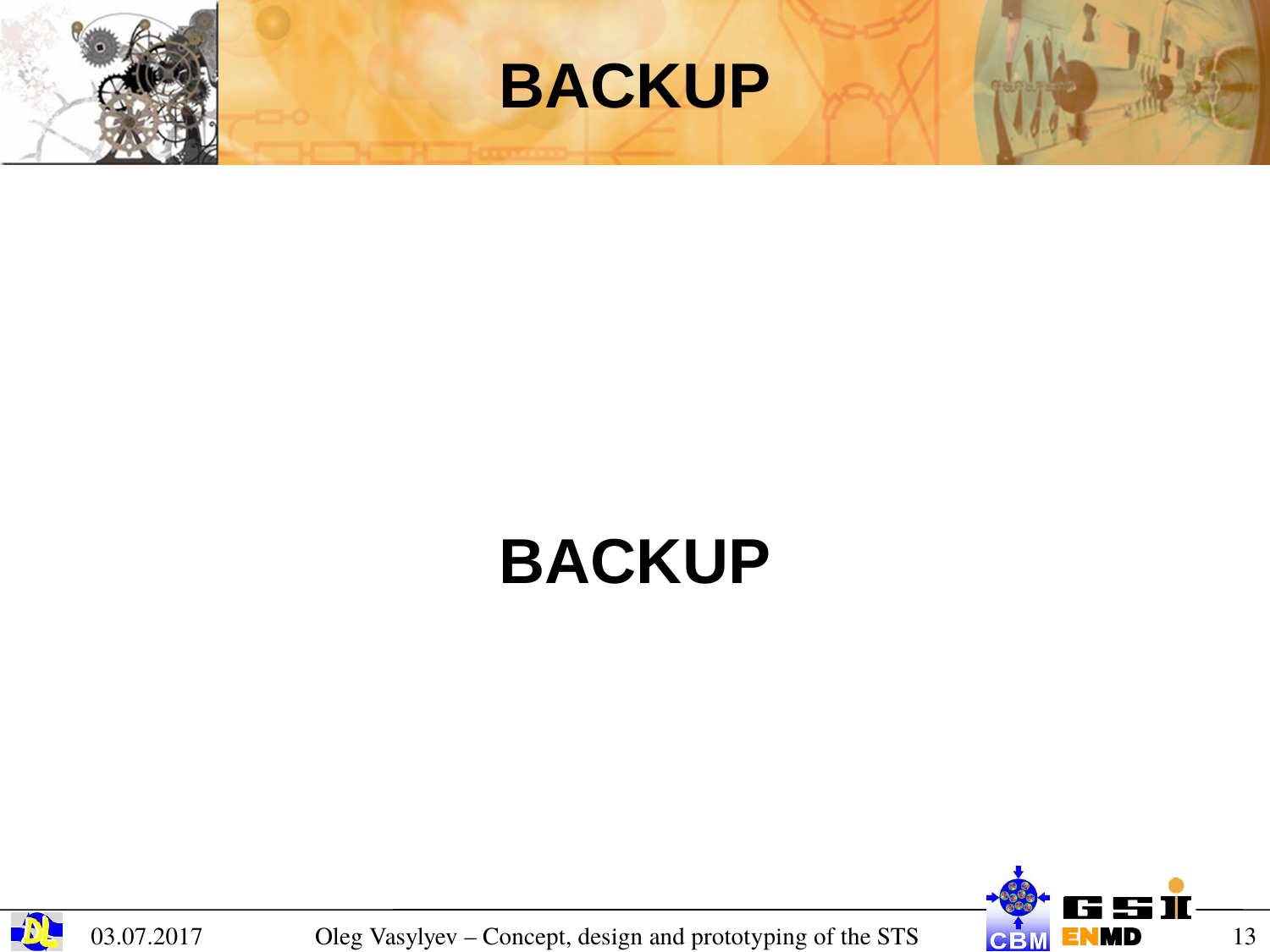

BACKUP
BACKUP
13
03.07.2017
Oleg Vasylyev – Concept, design and prototyping of the STS